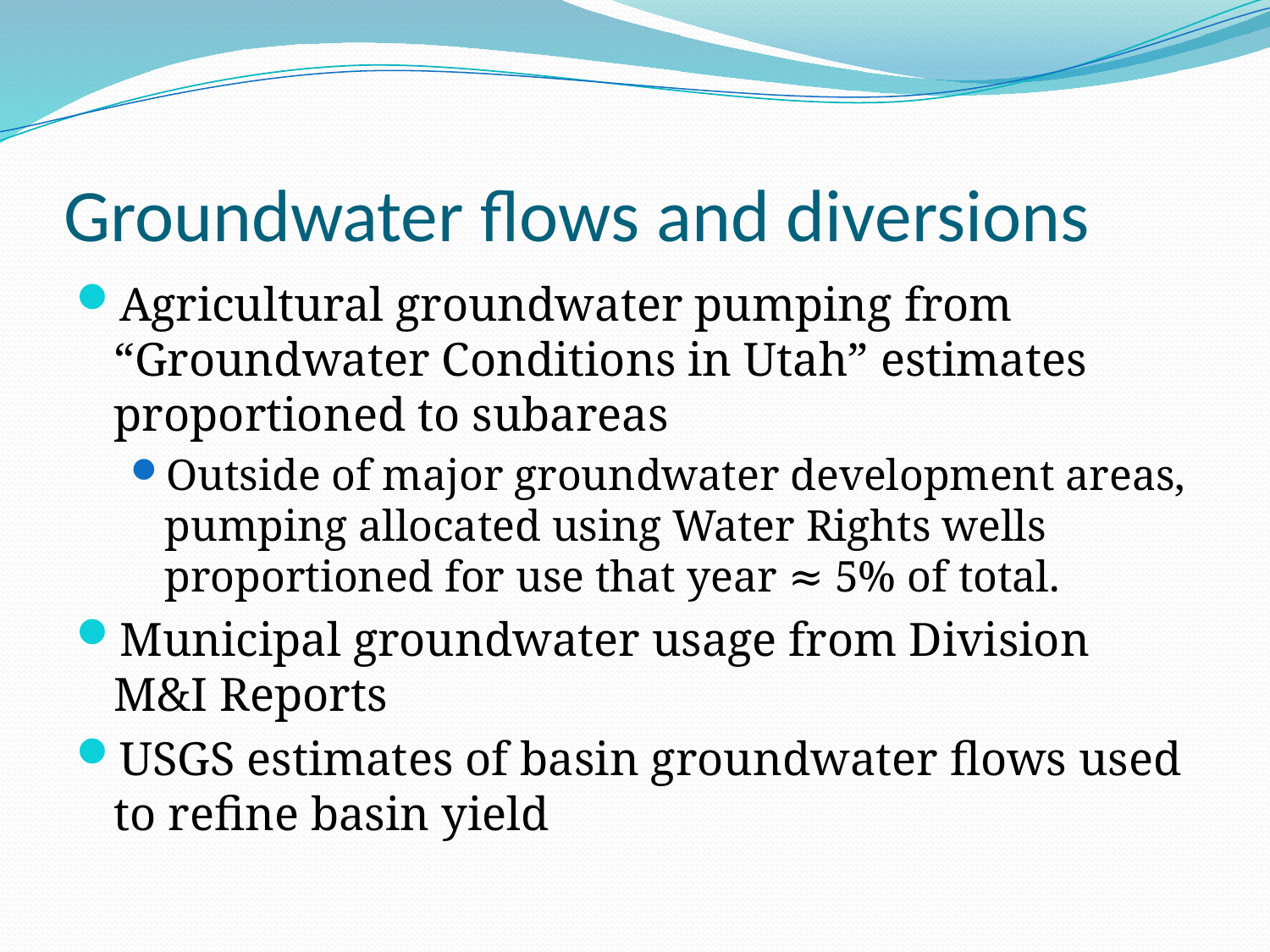

# Groundwater flows and diversions
Agricultural groundwater pumping from “Groundwater Conditions in Utah” estimates proportioned to subareas
Outside of major groundwater development areas, pumping allocated using Water Rights wells proportioned for use that year ≈ 5% of total.
Municipal groundwater usage from Division M&I Reports
USGS estimates of basin groundwater flows used to refine basin yield